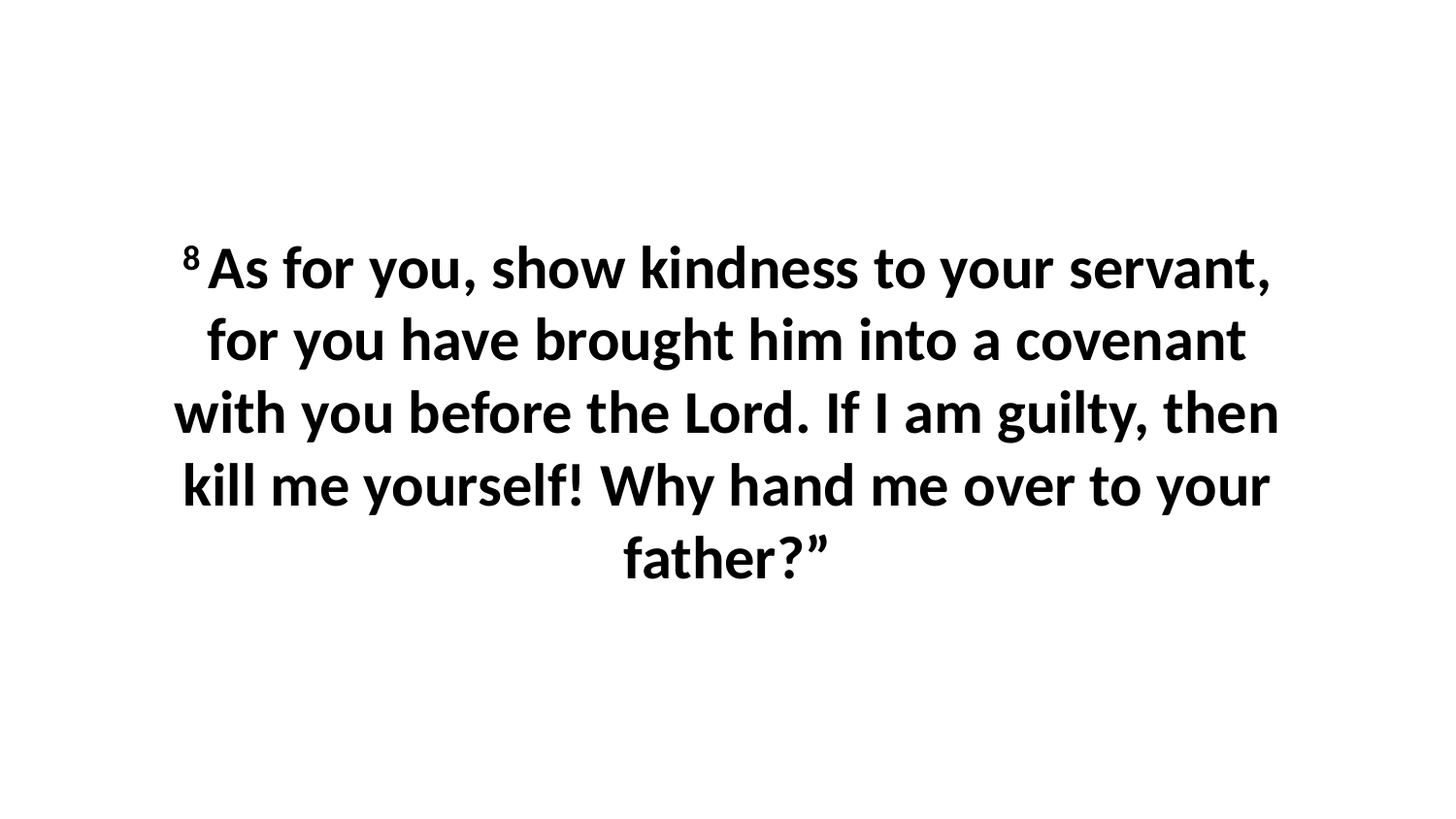

8 As for you, show kindness to your servant, for you have brought him into a covenant with you before the Lord. If I am guilty, then kill me yourself! Why hand me over to your father?”